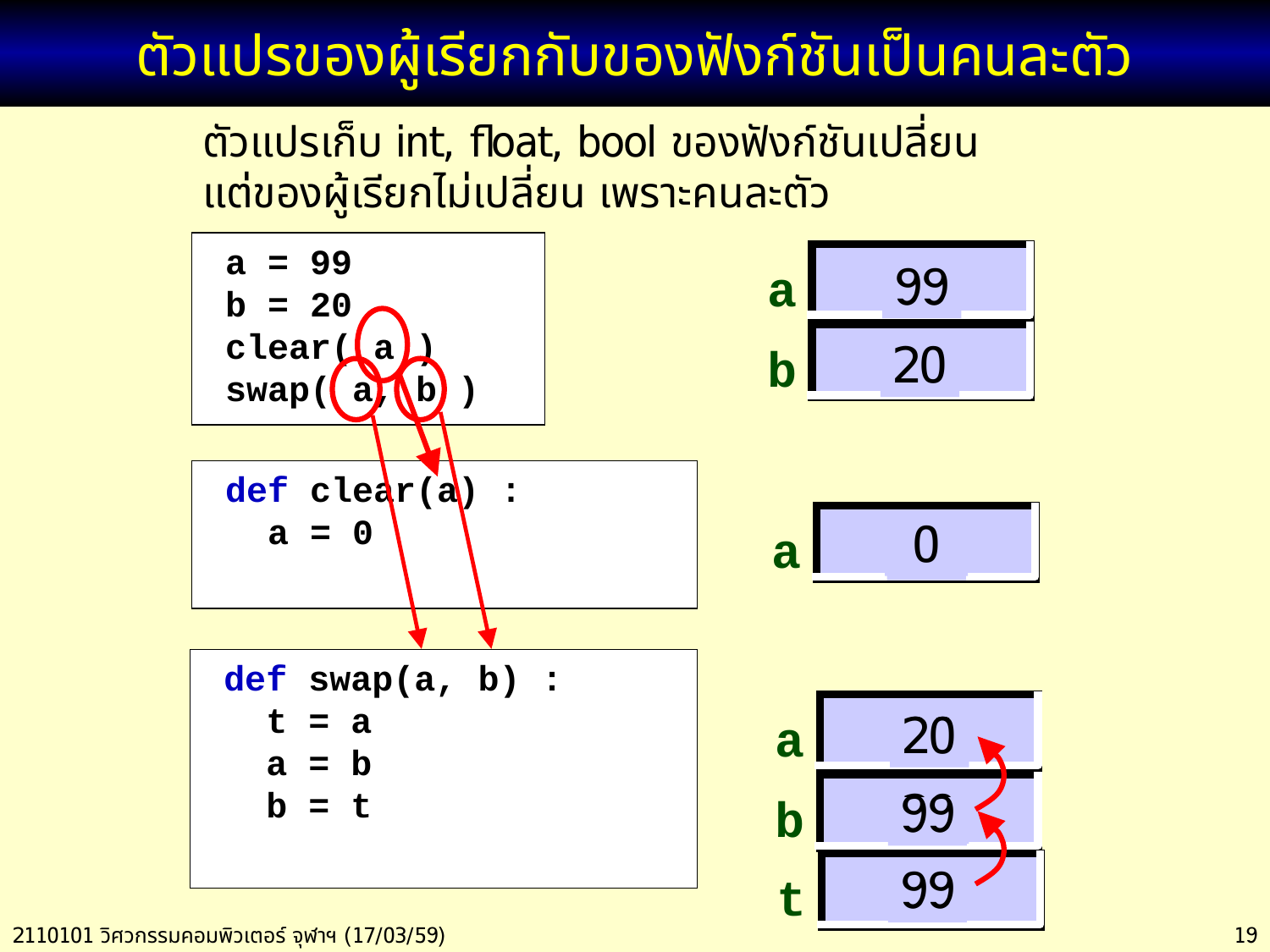

# ตัวแปรของผู้เรียกกับของฟังก์ชันเป็นคนละตัว
ตัวแปรเก็บ int, float, bool ของฟังก์ชันเปลี่ยน
แต่ของผู้เรียกไม่เปลี่ยน เพราะคนละตัว
 a = 99
 b = 20
 clear( a )
 swap( a, b )

a
99

b
20

 def clear(a) :
   a = 0

a
99
 0
 def swap(a, b) :
   t = a
   a = b
   b = t

a

b

t
20
99

20
99

99